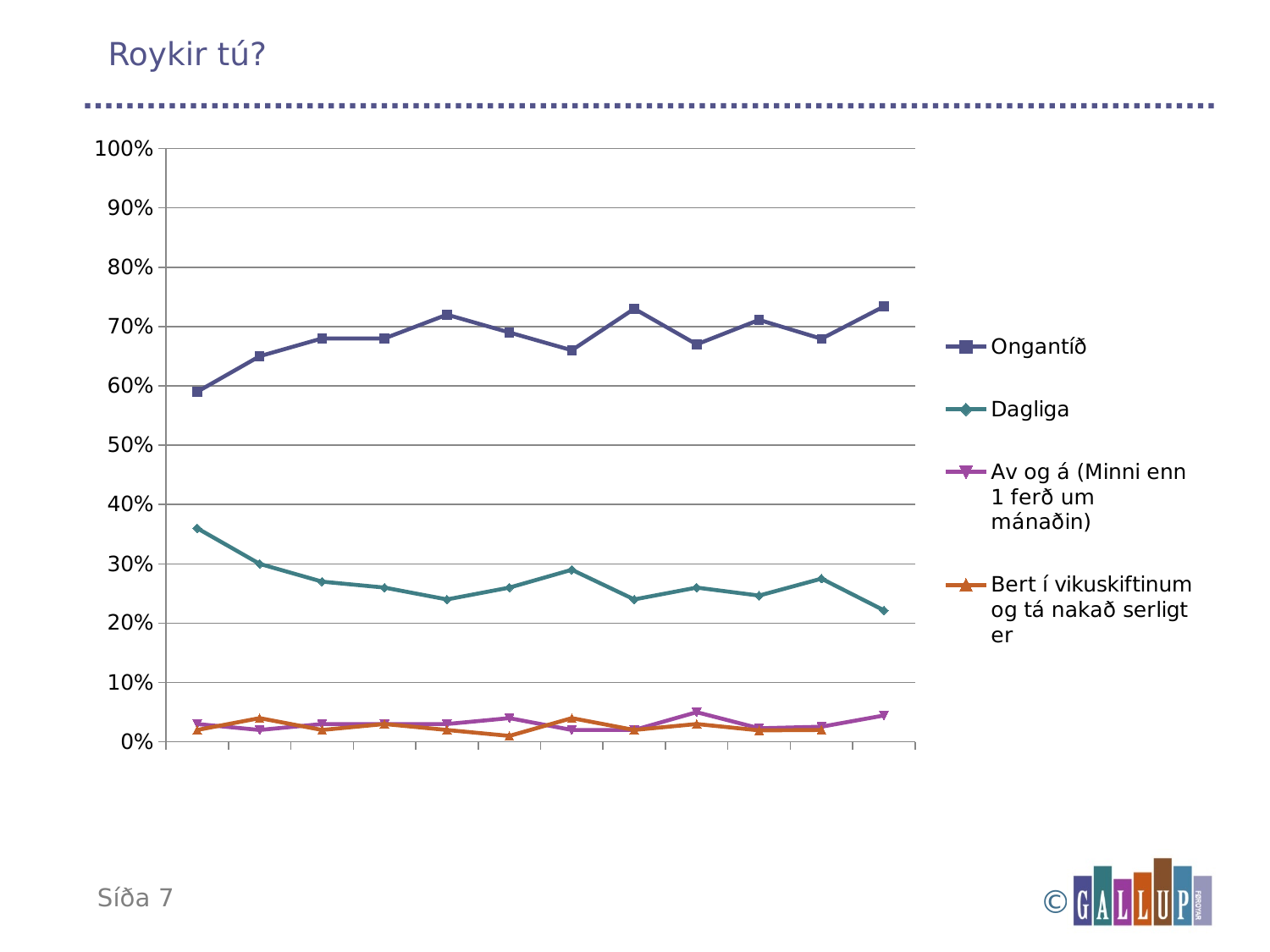

# Roykir tú?

### Chart

| Category | Ongantíð | Dagliga | Av og á (Minni enn 1 ferð um mánaðin) | Bert í vikuskiftinum og tá nakað serligt er |
|---|---|---|---|---|
| 2003 | 0.59 | 0.36 | 0.03 | 0.02 |
| 2004 | 0.65 | 0.3 | 0.02 | 0.04 |
| 2005 | 0.68 | 0.27 | 0.03 | 0.02 |
| 2006 | 0.68 | 0.26 | 0.03 | 0.03 |
| 2007 | 0.72 | 0.24 | 0.03 | 0.02 |
| 2008 | 0.69 | 0.26 | 0.04 | 0.01 |
| 2009 | 0.66 | 0.29 | 0.02 | 0.04 |
| 2010 | 0.73 | 0.24 | 0.02 | 0.02 |
| 2011 | 0.67 | 0.26 | 0.05 | 0.03 |
| 2012 | 0.7112676056338029 | 0.24647887323943662 | 0.022887323943661973 | 0.01936619718309859 |
| 2013 | 0.6794171220400729 | 0.2750455373406193 | 0.025500910746812388 | 0.020036429872495445 |
| 2014 | 0.7338692934788877 | 0.22167483500179555 | 0.044455871519316695 | None |